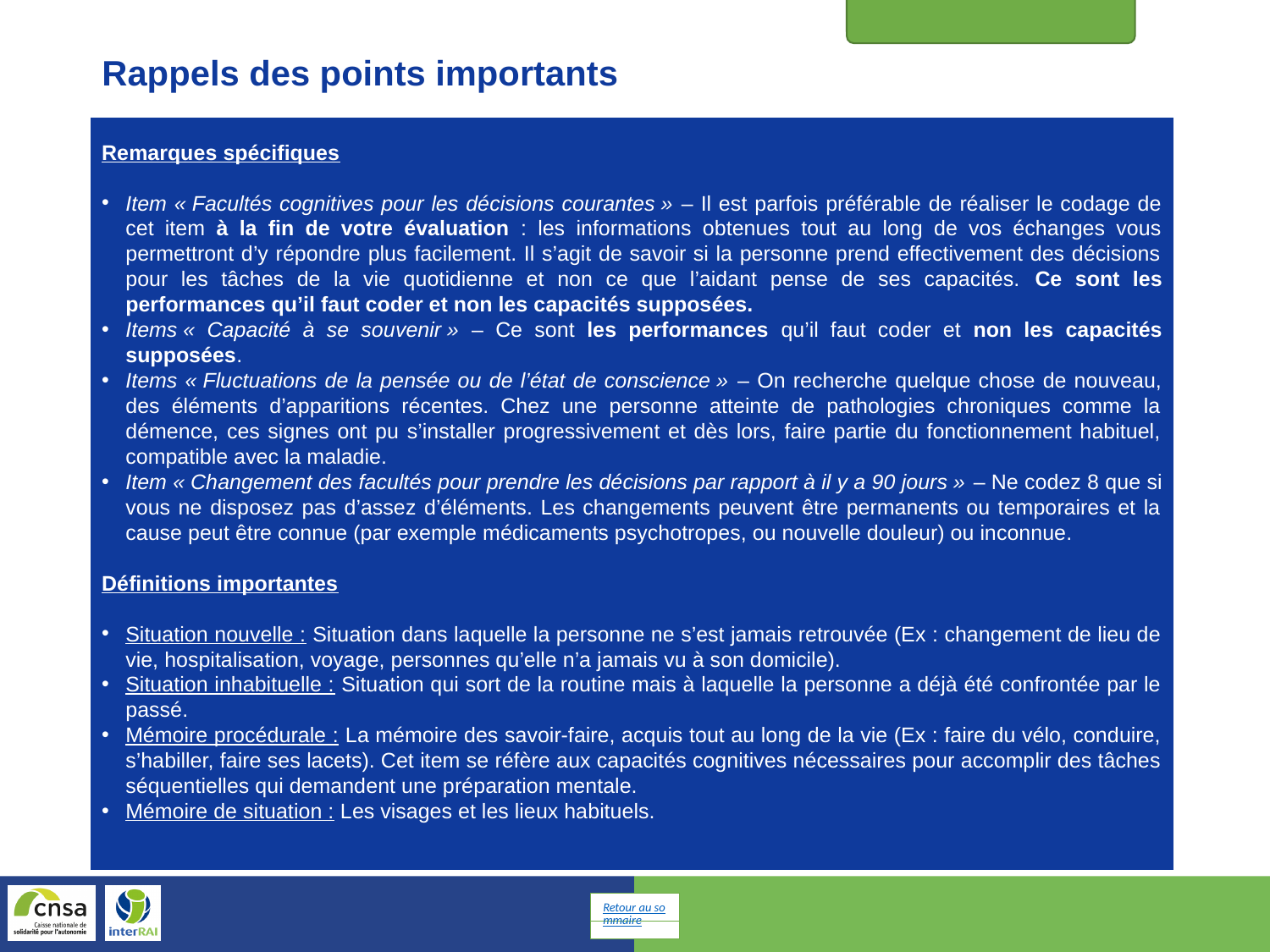

Cognition
Rappels des points importants
Remarques spécifiques

Item « Facultés cognitives pour les décisions courantes » – Il est parfois préférable de réaliser le codage de cet item à la fin de votre évaluation : les informations obtenues tout au long de vos échanges vous permettront d’y répondre plus facilement. Il s’agit de savoir si la personne prend effectivement des décisions pour les tâches de la vie quotidienne et non ce que l’aidant pense de ses capacités. Ce sont les performances qu’il faut coder et non les capacités supposées.
Items « Capacité à se souvenir » – Ce sont les performances qu’il faut coder et non les capacités supposées.
Items « Fluctuations de la pensée ou de l’état de conscience » – On recherche quelque chose de nouveau, des éléments d’apparitions récentes. Chez une personne atteinte de pathologies chroniques comme la démence, ces signes ont pu s’installer progressivement et dès lors, faire partie du fonctionnement habituel, compatible avec la maladie.
Item « Changement des facultés pour prendre les décisions par rapport à il y a 90 jours » – Ne codez 8 que si vous ne disposez pas d’assez d’éléments. Les changements peuvent être permanents ou temporaires et la cause peut être connue (par exemple médicaments psychotropes, ou nouvelle douleur) ou inconnue.

Définitions importantes

Situation nouvelle : Situation dans laquelle la personne ne s’est jamais retrouvée (Ex : changement de lieu de vie, hospitalisation, voyage, personnes qu’elle n’a jamais vu à son domicile).
Situation inhabituelle : Situation qui sort de la routine mais à laquelle la personne a déjà été confrontée par le passé.
Mémoire procédurale : La mémoire des savoir-faire, acquis tout au long de la vie (Ex : faire du vélo, conduire, s’habiller, faire ses lacets). Cet item se réfère aux capacités cognitives nécessaires pour accomplir des tâches séquentielles qui demandent une préparation mentale.
Mémoire de situation : Les visages et les lieux habituels.

Retour au sommaire